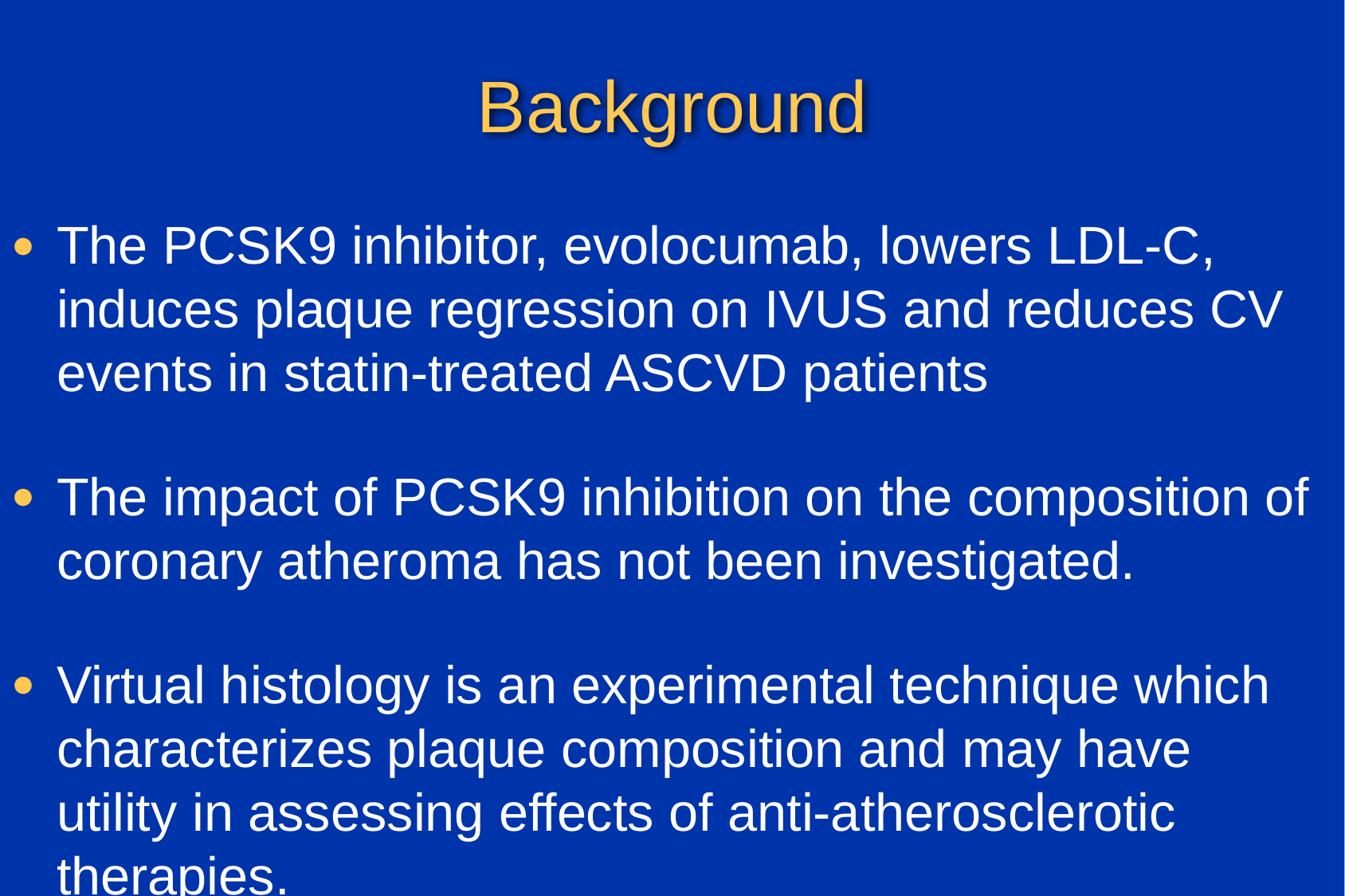

# Background
The PCSK9 inhibitor, evolocumab, lowers LDL-C, induces plaque regression on IVUS and reduces CV events in statin-treated ASCVD patients
The impact of PCSK9 inhibition on the composition of coronary atheroma has not been investigated.
Virtual histology is an experimental technique which characterizes plaque composition and may have utility in assessing effects of anti-atherosclerotic therapies.